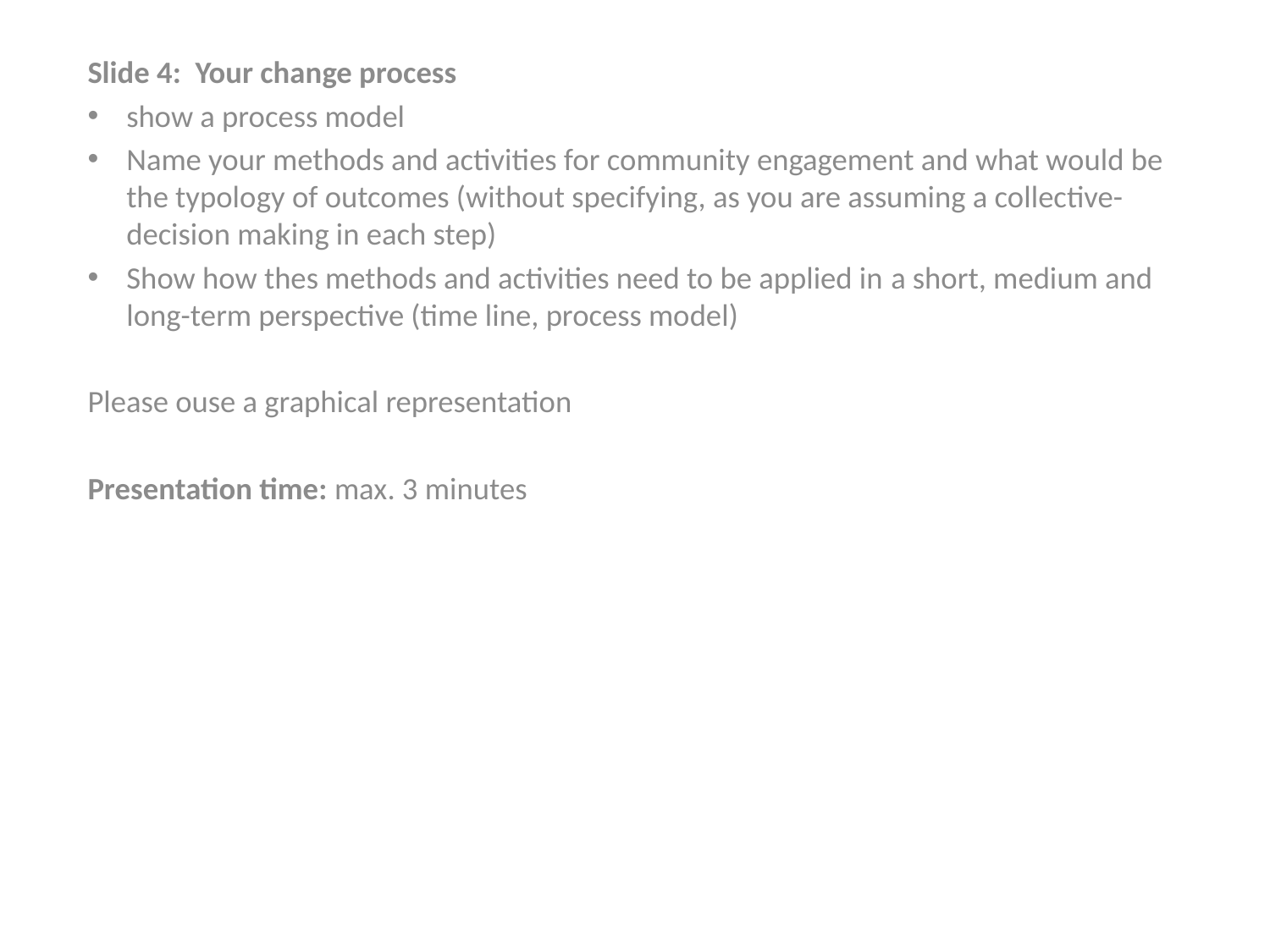

Slide 4:  Your change process
show a process model
Name your methods and activities for community engagement and what would be the typology of outcomes (without specifying, as you are assuming a collective-decision making in each step)
Show how thes methods and activities need to be applied in a short, medium and long-term perspective (time line, process model)

Please ouse a graphical representation

Presentation time: max. 3 minutes